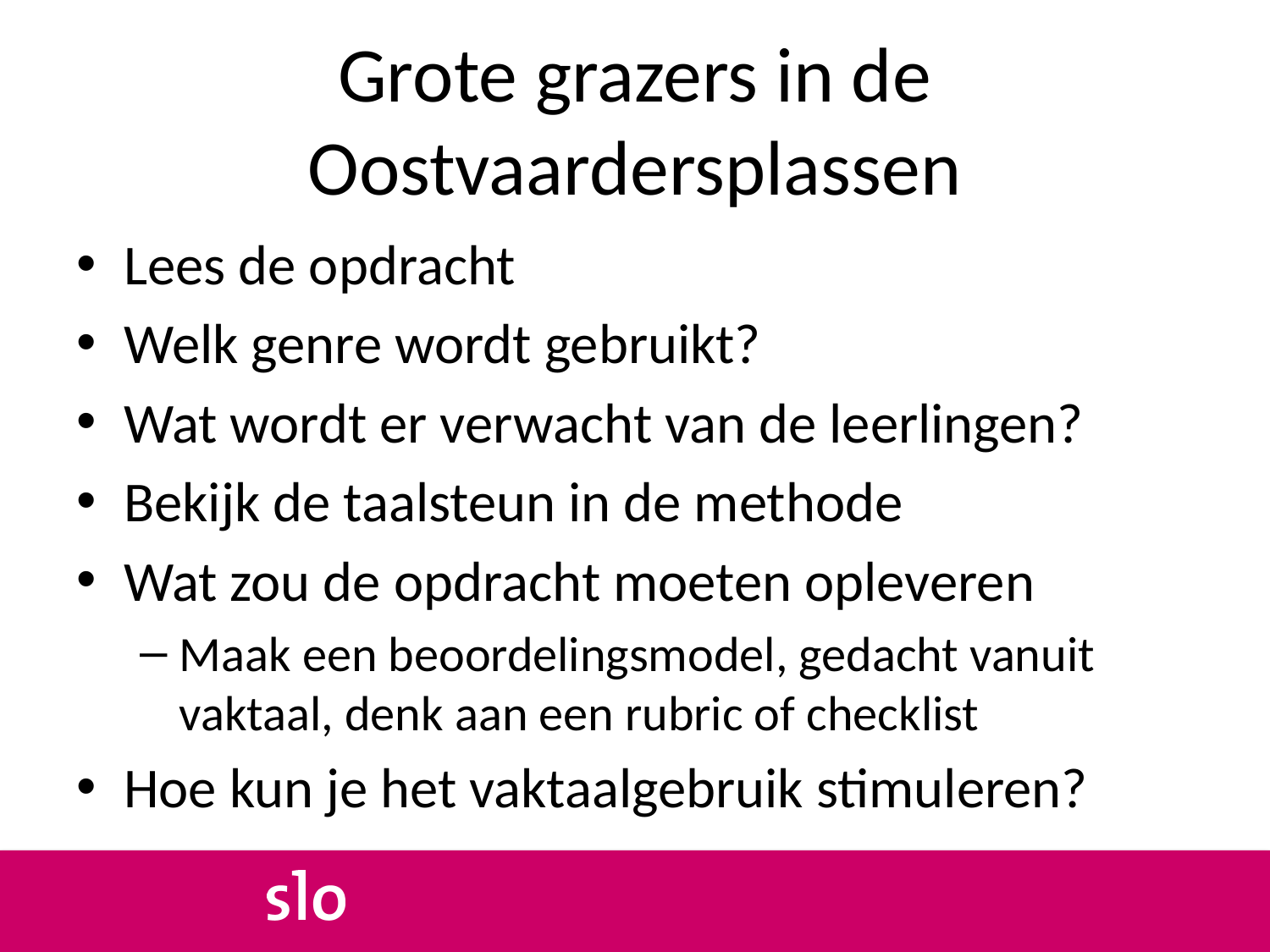

# Grote grazers in de Oostvaardersplassen
Lees de opdracht
Welk genre wordt gebruikt?
Wat wordt er verwacht van de leerlingen?
Bekijk de taalsteun in de methode
Wat zou de opdracht moeten opleveren
Maak een beoordelingsmodel, gedacht vanuit vaktaal, denk aan een rubric of checklist
Hoe kun je het vaktaalgebruik stimuleren?